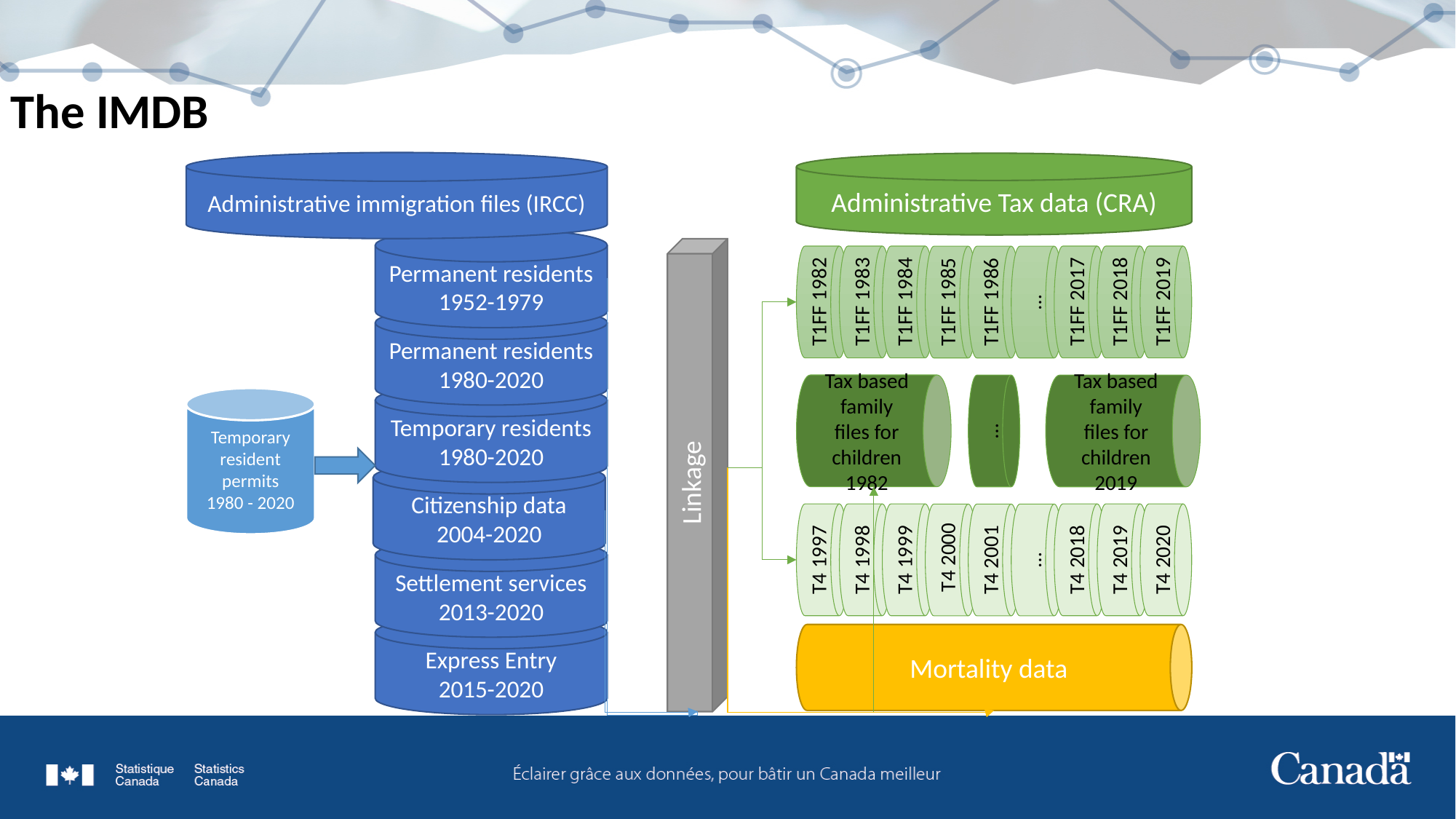

The IMDB
Administrative immigration files (IRCC)
Administrative Tax data (CRA)
Permanent residents
1952-1979
Linkage
T1FF 1982
T1FF 1983
T1FF 1984
T1FF 2017
T1FF 2018
T1FF 2019
T1FF 1985
T1FF 1986
…
Permanent residents
1980-2020
Tax based family files for children
1982
Tax based family files for children
2019
…
Temporary residents
1980-2020
Temporary resident permits
1980 - 2020

Citizenship data
2004-2020
Mortality data
T4 1997
T4 1998
T4 1999
T4 2018
T4 2019
T4 2020
 T4 2000
T4 2001
…
Settlement services
2013-2020
Express Entry
2015-2020